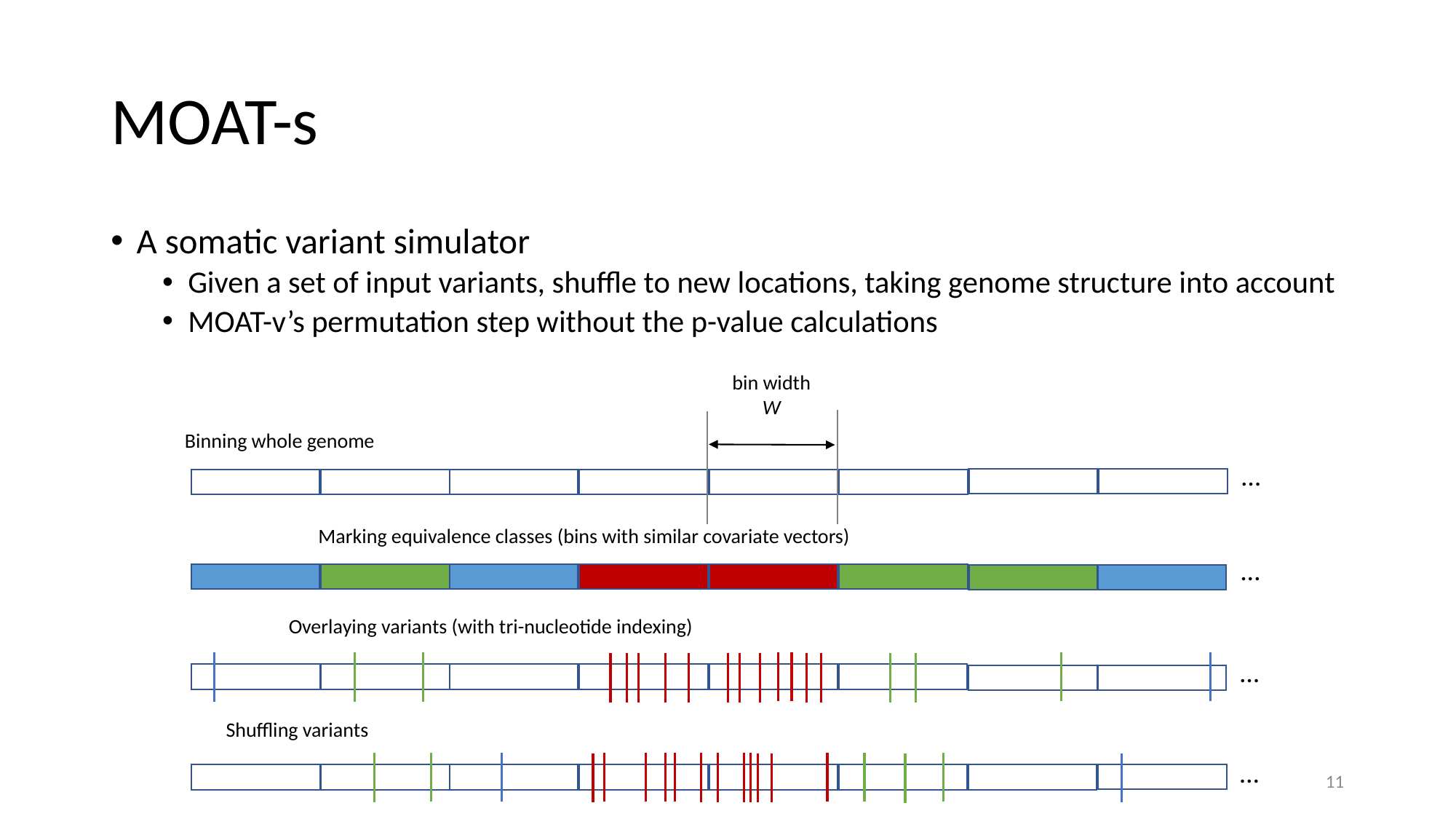

# MOAT-s
A somatic variant simulator
Given a set of input variants, shuffle to new locations, taking genome structure into account
MOAT-v’s permutation step without the p-value calculations
bin width
W
Binning whole genome

…

Marking equivalence classes (bins with similar covariate vectors)
…

Overlaying variants (with tri-nucleotide indexing)
…

Shuffling variants
…

11